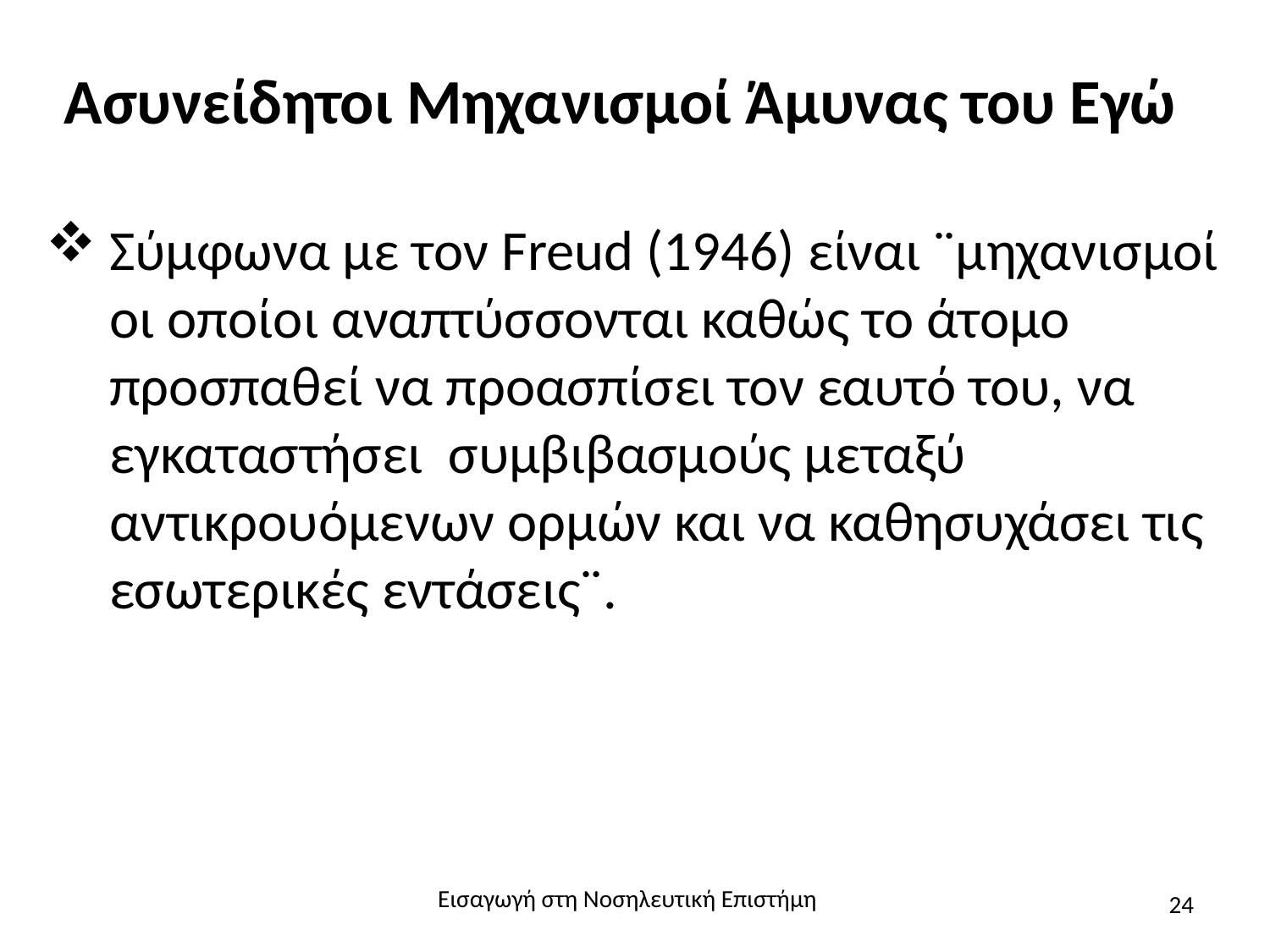

# Ασυνείδητοι Μηχανισμοί Άμυνας του Εγώ
Σύμφωνα με τον Freud (1946) είναι ¨μηχανισμοί οι οποίοι αναπτύσσονται καθώς το άτομο προσπαθεί να προασπίσει τον εαυτό του, να εγκαταστήσει  συμβιβασμούς μεταξύ αντικρουόμενων ορμών και να καθησυχάσει τις εσωτερικές εντάσεις¨.
Εισαγωγή στη Νοσηλευτική Επιστήμη

24